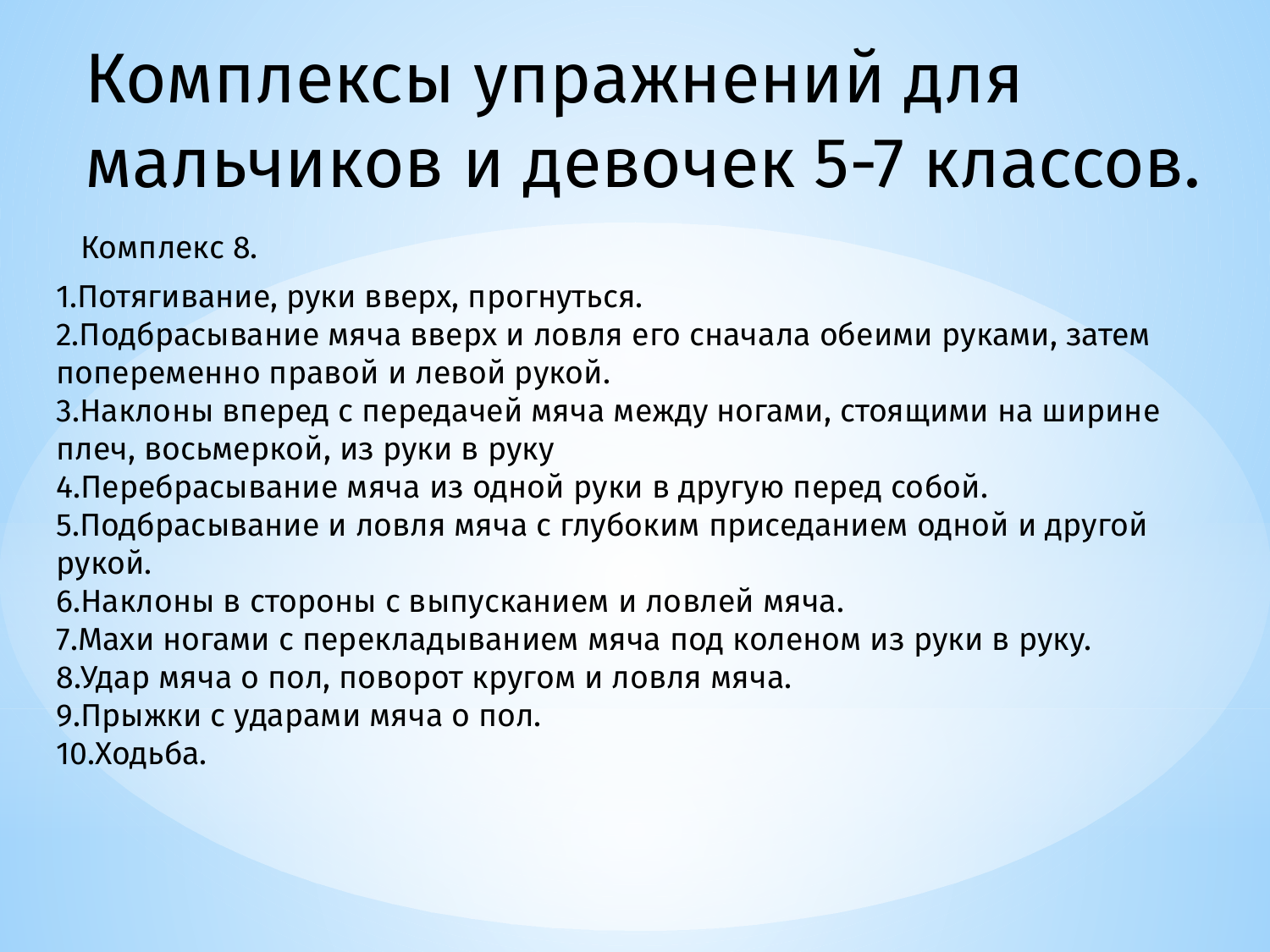

Комплексы упражнений для мальчиков и девочек 5-7 классов.
Комплекс 8.
1.Потягивание, руки вверх, прогнуться.
2.Подбрасывание мяча вверх и ловля его сначала обеими руками, затем попеременно правой и левой рукой.
3.Наклоны вперед с передачей мяча между ногами, стоящими на ширине плеч, восьмеркой, из руки в руку
4.Перебрасывание мяча из одной руки в другую перед собой.
5.Подбрасывание и ловля мяча с глубоким приседанием одной и другой рукой.
6.Наклоны в стороны с выпусканием и ловлей мяча.
7.Махи ногами с перекладыванием мяча под коленом из руки в руку.
8.Удар мяча о пол, поворот кругом и ловля мяча.
9.Прыжки с ударами мяча о пол.
10.Ходьба.